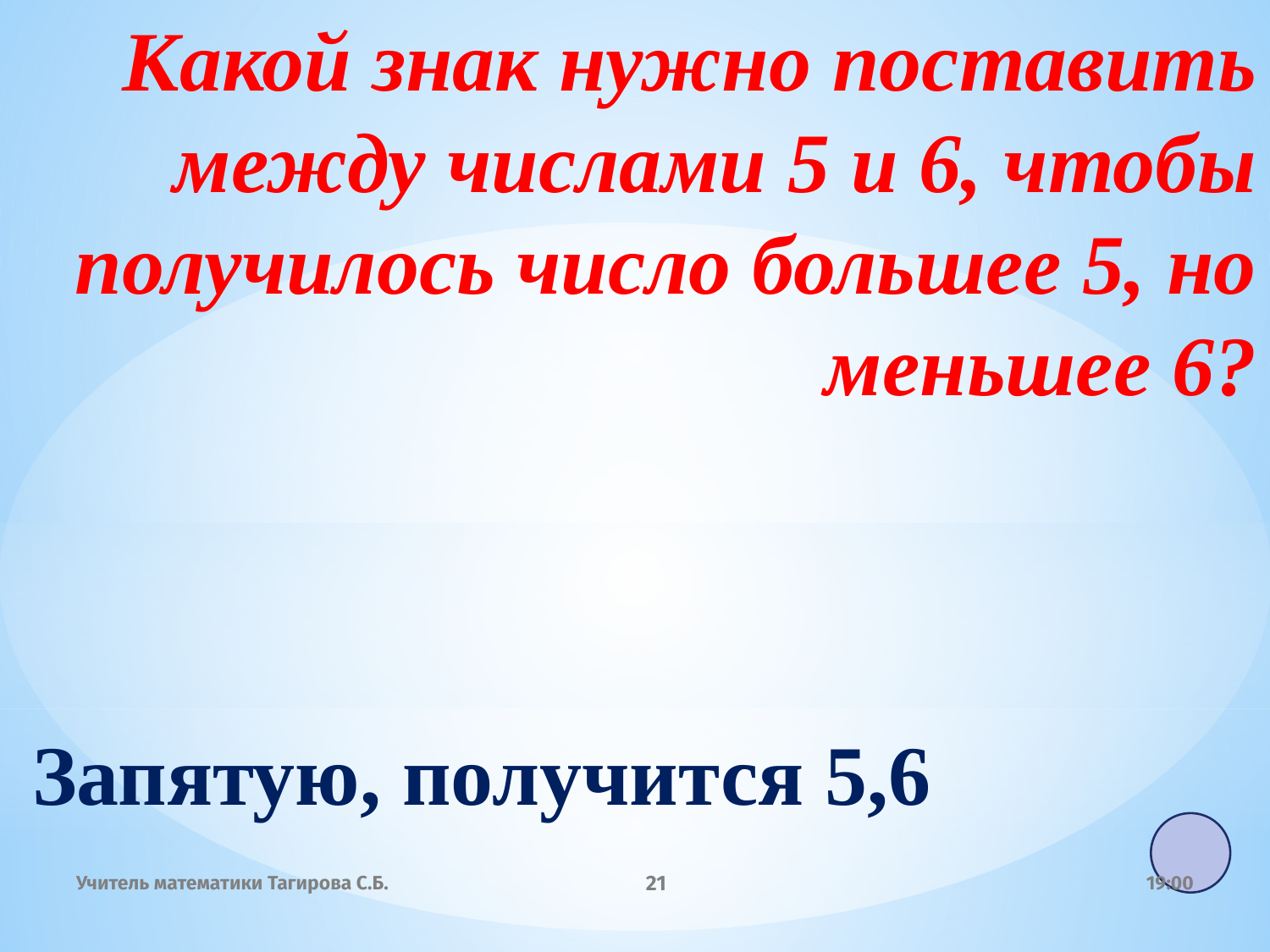

Какой знак нужно поставить между числами 5 и 6, чтобы получилось число большее 5, но меньшее 6?
Запятую, получится 5,6

Учитель математики Тагирова С.Б.
21
19:00